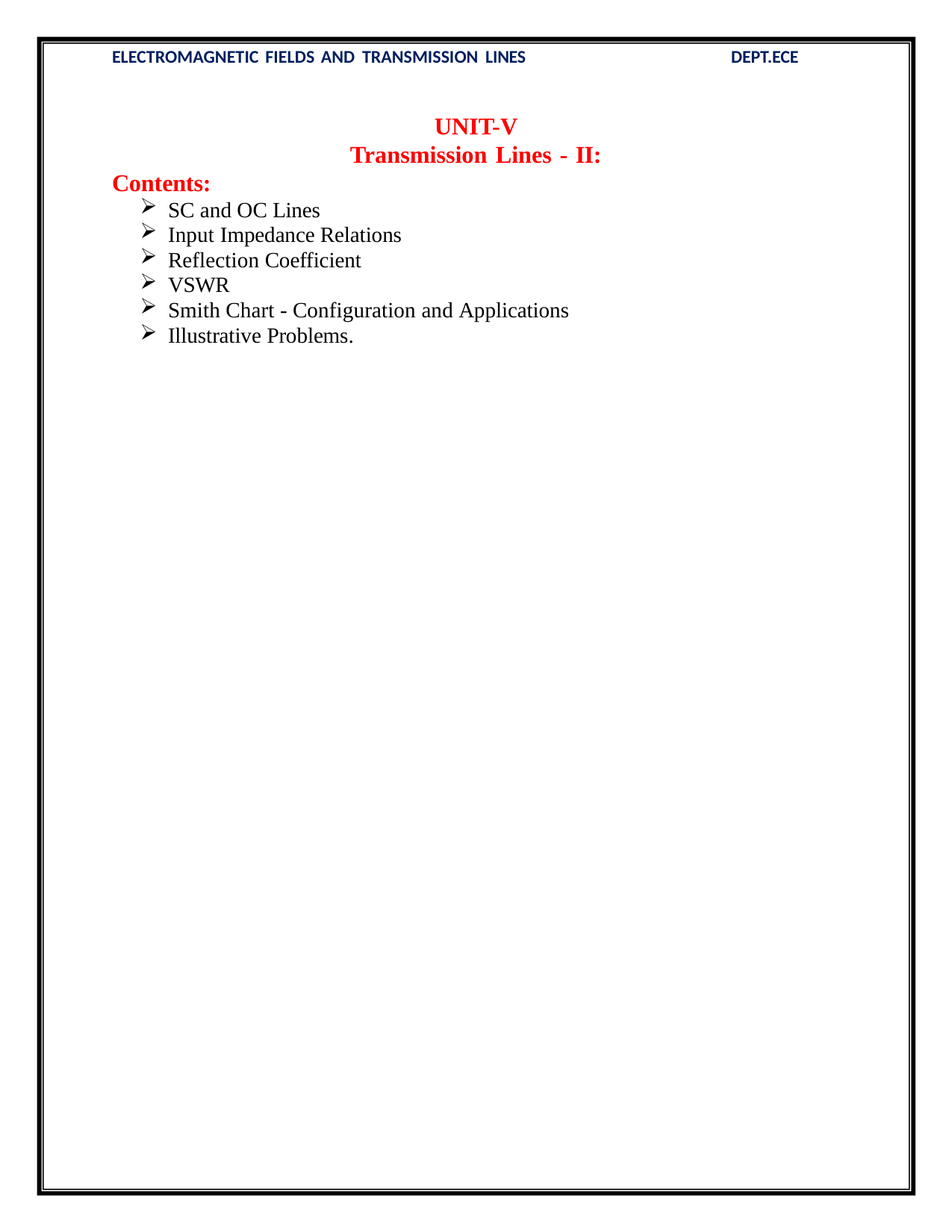

ELECTROMAGNETIC FIELDS AND TRANSMISSION LINES
DEPT.ECE
UNIT-V
Transmission Lines - II:
Contents:
SC and OC Lines
Input Impedance Relations
Reflection Coefficient
VSWR
Smith Chart - Configuration and Applications
Illustrative Problems.
NSU, JAMSHEDPUR